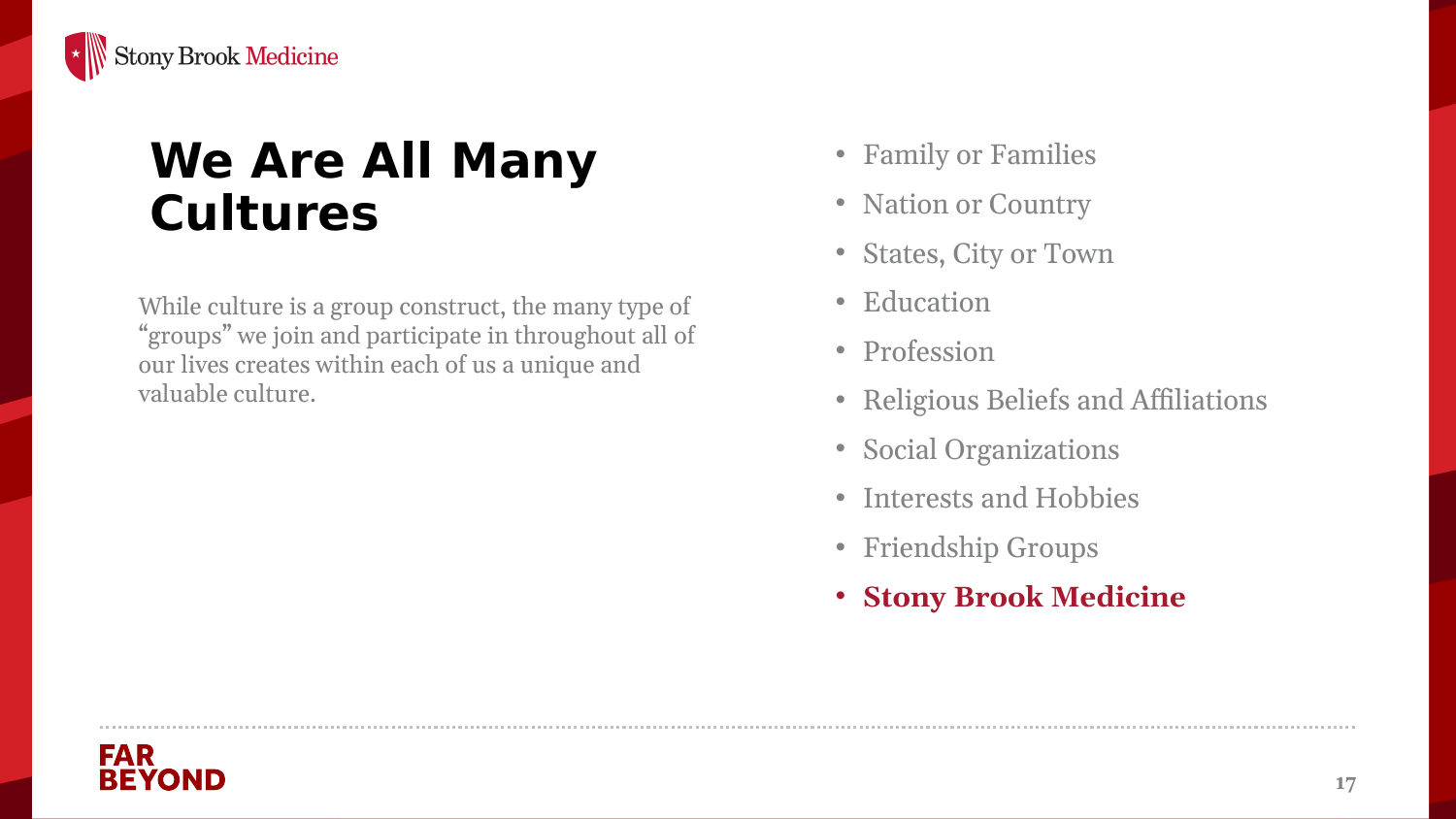

# We Are All Many Cultures
Family or Families
Nation or Country
States, City or Town
Education
Profession
Religious Beliefs and Affiliations
Social Organizations
Interests and Hobbies
Friendship Groups
Stony Brook Medicine
While culture is a group construct, the many type of “groups” we join and participate in throughout all of our lives creates within each of us a unique and valuable culture.